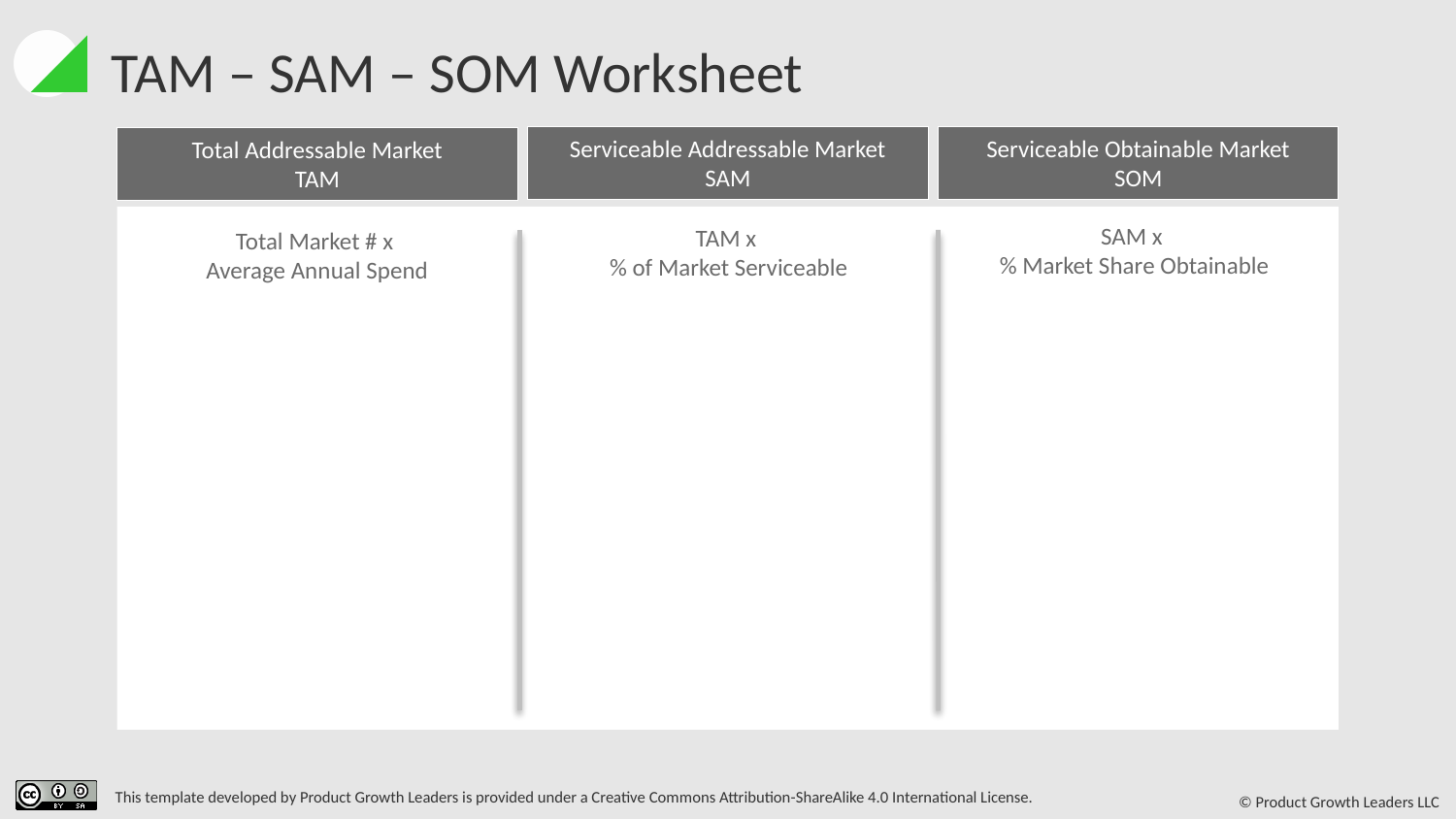

# TAM – SAM – SOM Worksheet